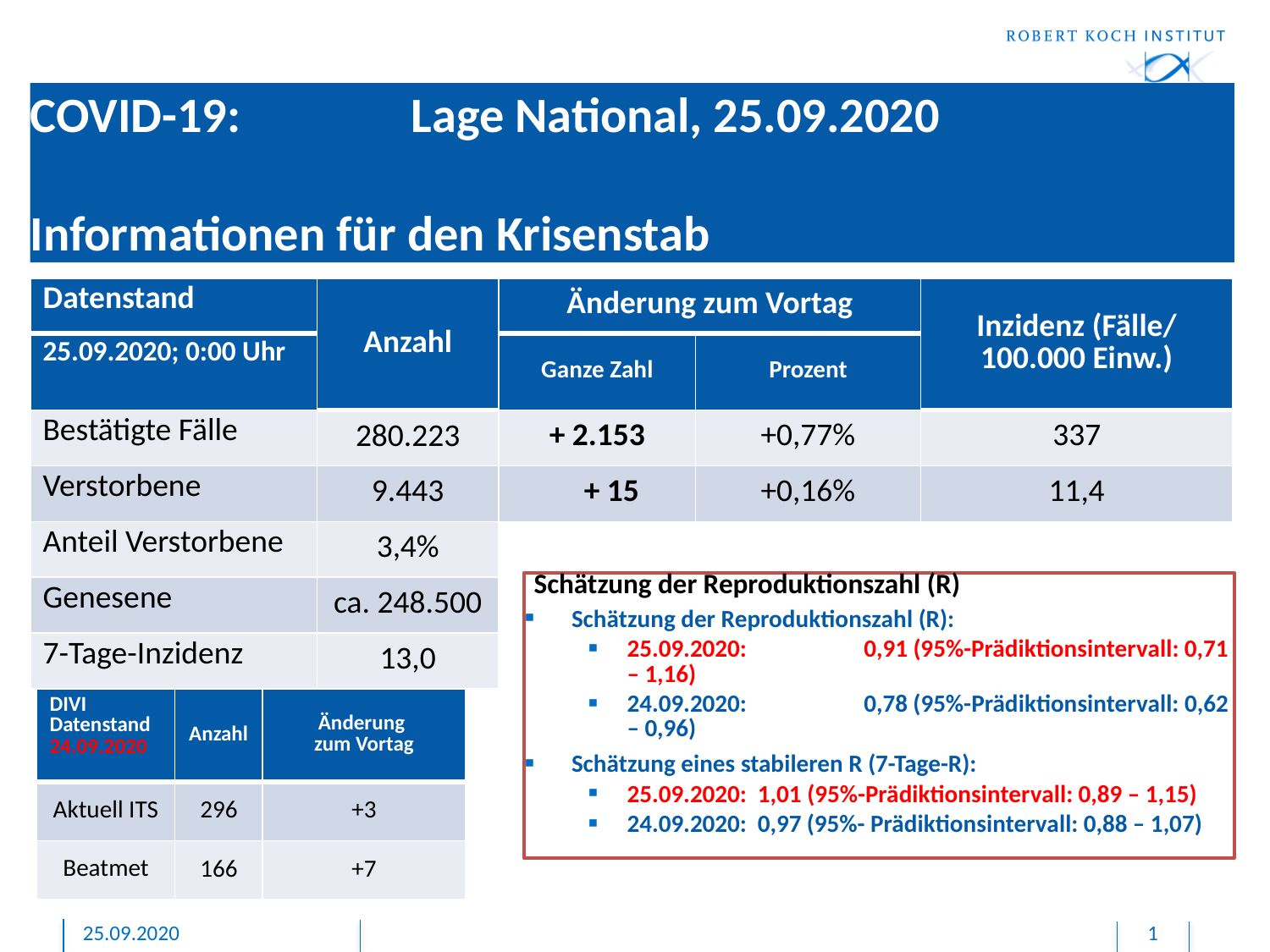

# COVID-19: 		Lage National, 25.09.2020 Informationen für den Krisenstab
| Datenstand | Anzahl | Änderung zum Vortag |  | Inzidenz (Fälle/ 100.000 Einw.) |
| --- | --- | --- | --- | --- |
| 25.09.2020; 0:00 Uhr |  | Ganze Zahl | Prozent |  |
| Bestätigte Fälle | 280.223 | + 2.153 | +0,77% | 337 |
| Verstorbene | 9.443 | + 15 | +0,16% | 11,4 |
| Anteil Verstorbene | 3,4% |  |  |  |
| Genesene | ca. 248.500 |  |  |  |
| 7-Tage-Inzidenz | 13,0 |  |  |  |
Schätzung der Reproduktionszahl (R)
Schätzung der Reproduktionszahl (R):
25.09.2020: 	0,91 (95%-Prädiktionsintervall: 0,71 – 1,16)
24.09.2020: 	0,78 (95%-Prädiktionsintervall: 0,62 – 0,96)
Schätzung eines stabileren R (7-Tage-R):
25.09.2020:  1,01 (95%-Prädiktionsintervall: 0,89 – 1,15)
24.09.2020:  0,97 (95%- Prädiktionsintervall: 0,88 – 1,07)

| DIVI Datenstand 24.09.2020 | Anzahl | Änderung zum Vortag |
| --- | --- | --- |
| Aktuell ITS | 296 | +3 |
| Beatmet | 166 | +7 |
25.09.2020

1